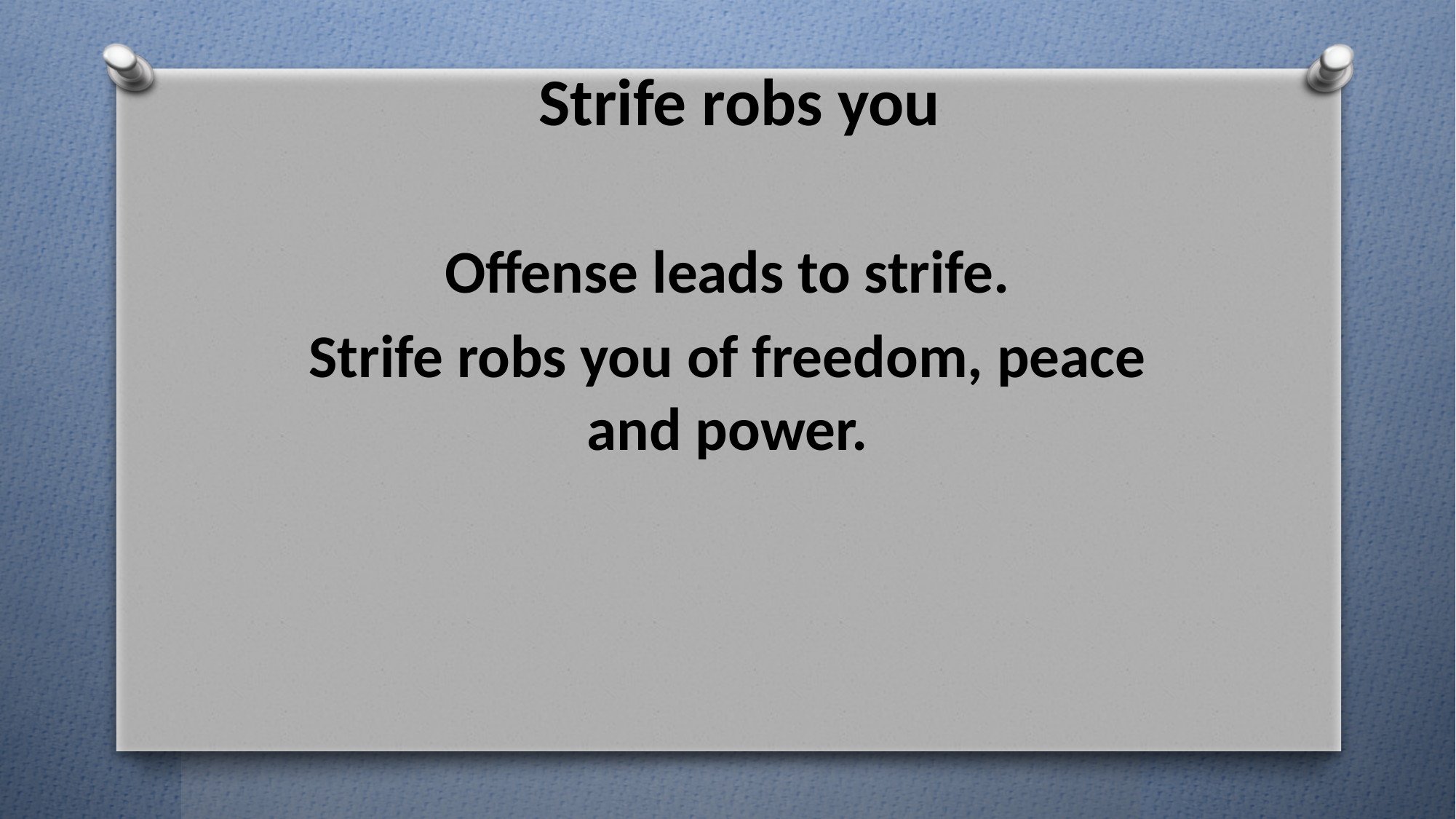

# Strife robs you

Offense leads to strife.
Strife robs you of freedom, peace and power.